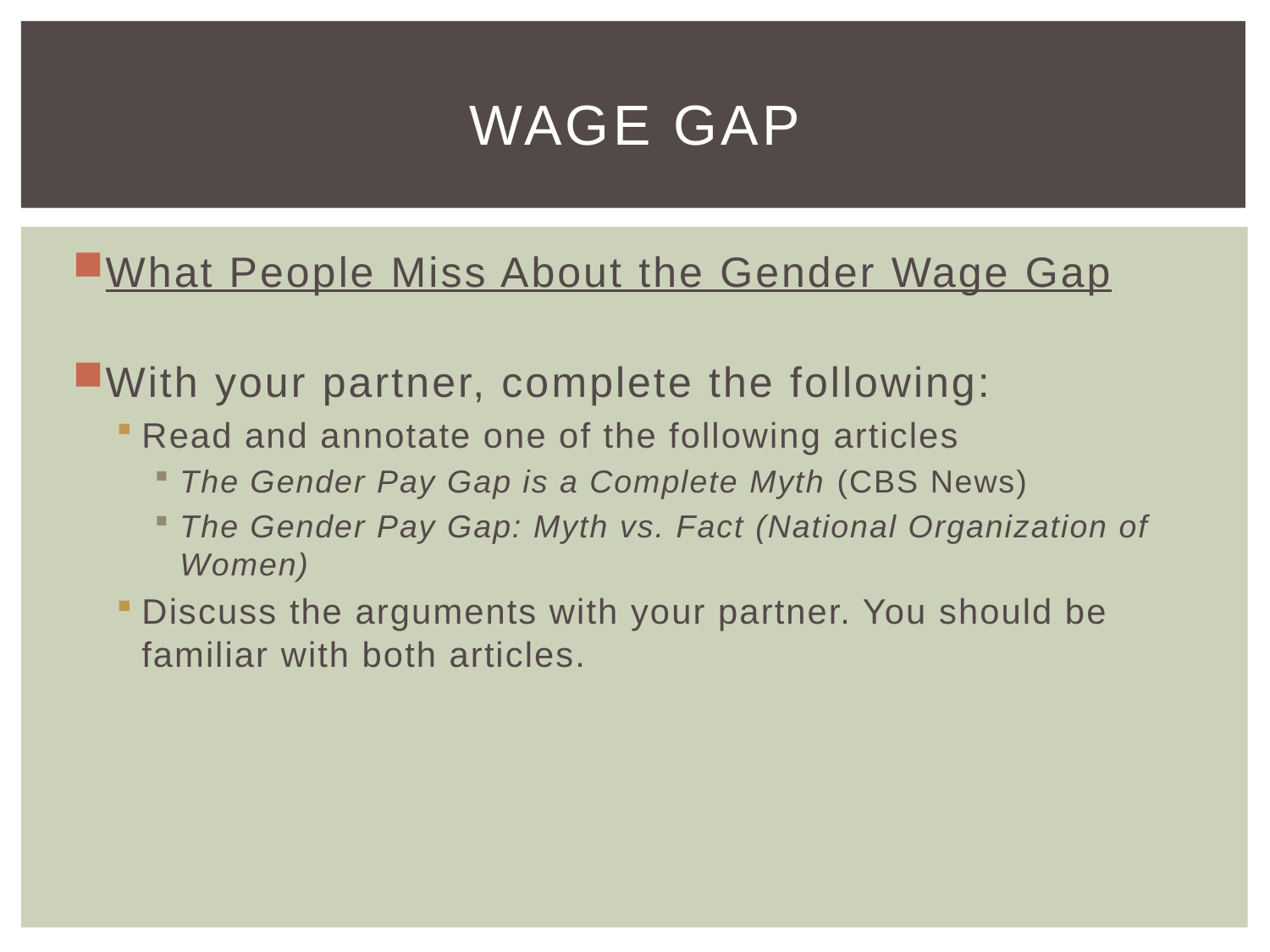

# Wage gap
What People Miss About the Gender Wage Gap
With your partner, complete the following:
Read and annotate one of the following articles
The Gender Pay Gap is a Complete Myth (CBS News)
The Gender Pay Gap: Myth vs. Fact (National Organization of Women)
Discuss the arguments with your partner. You should be familiar with both articles.